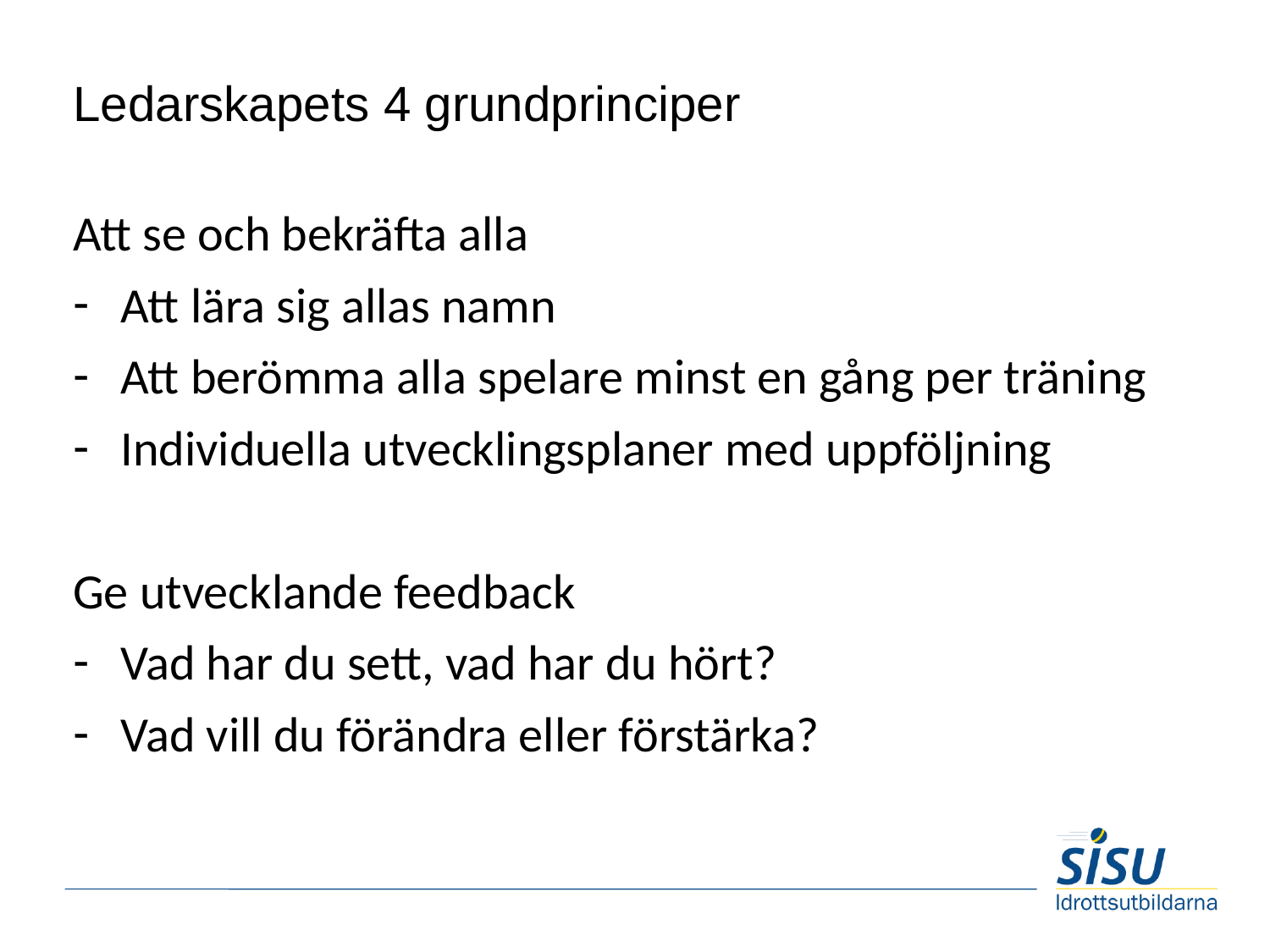

# Ledarskapets 4 grundprinciper
Att se och bekräfta alla
Att lära sig allas namn
Att berömma alla spelare minst en gång per träning
Individuella utvecklingsplaner med uppföljning

Ge utvecklande feedback
Vad har du sett, vad har du hört?
Vad vill du förändra eller förstärka?